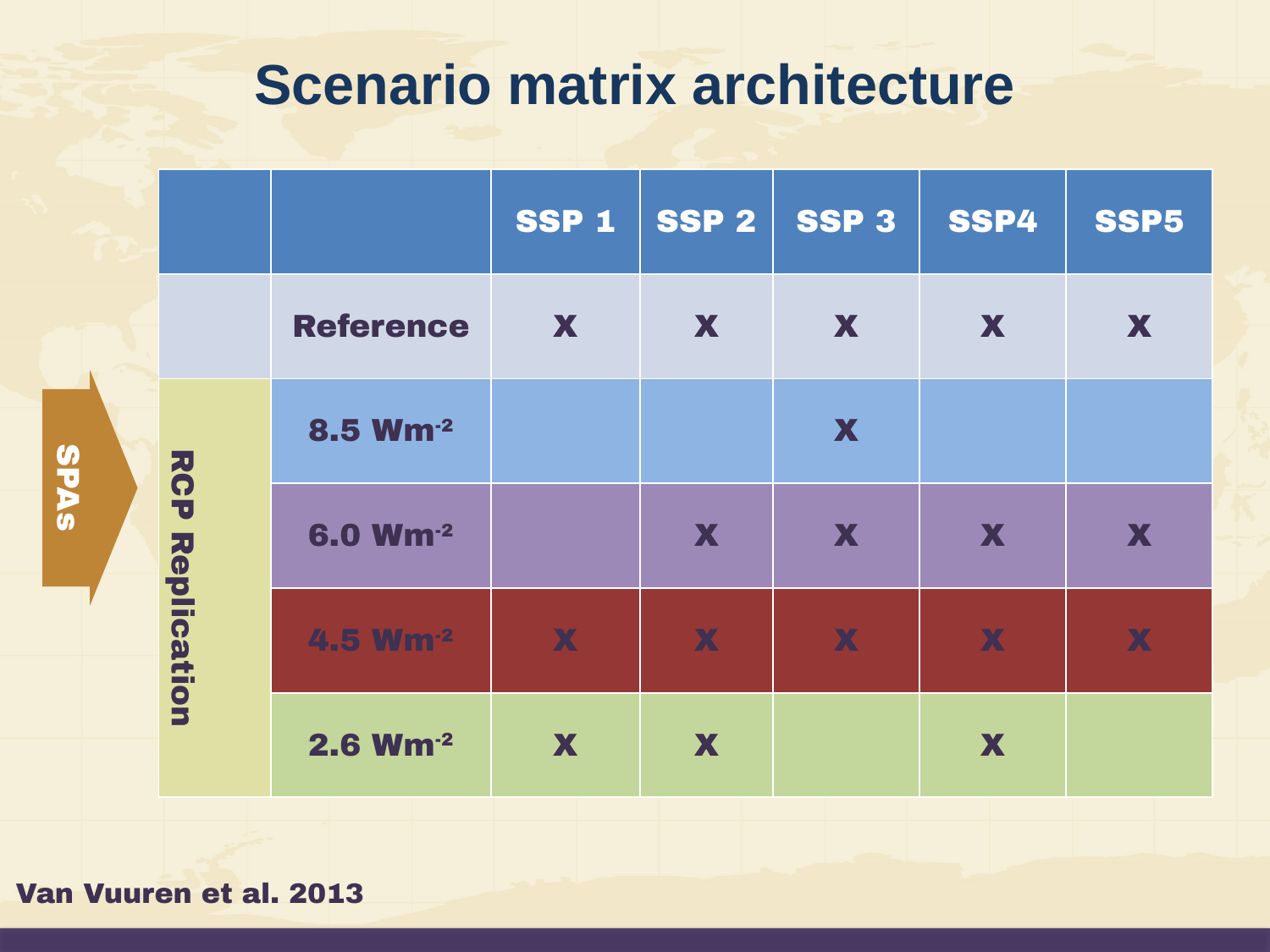

# Scenario matrix architecture
|  |  | SSP 1 | SSP 2 | SSP 3 | SSP4 | SSP5 |
| --- | --- | --- | --- | --- | --- | --- |
|  | Reference | X | X | X | X | X |
| RCP Replication | 8.5 Wm-2 |  |  | X |  |  |
|  | 6.0 Wm-2 |  | X | X | X | X |
|  | 4.5 Wm-2 | X | X | X | X | X |
|  | 2.6 Wm-2 | X | X |  | X |  |
SPAs
Van Vuuren et al. 2013